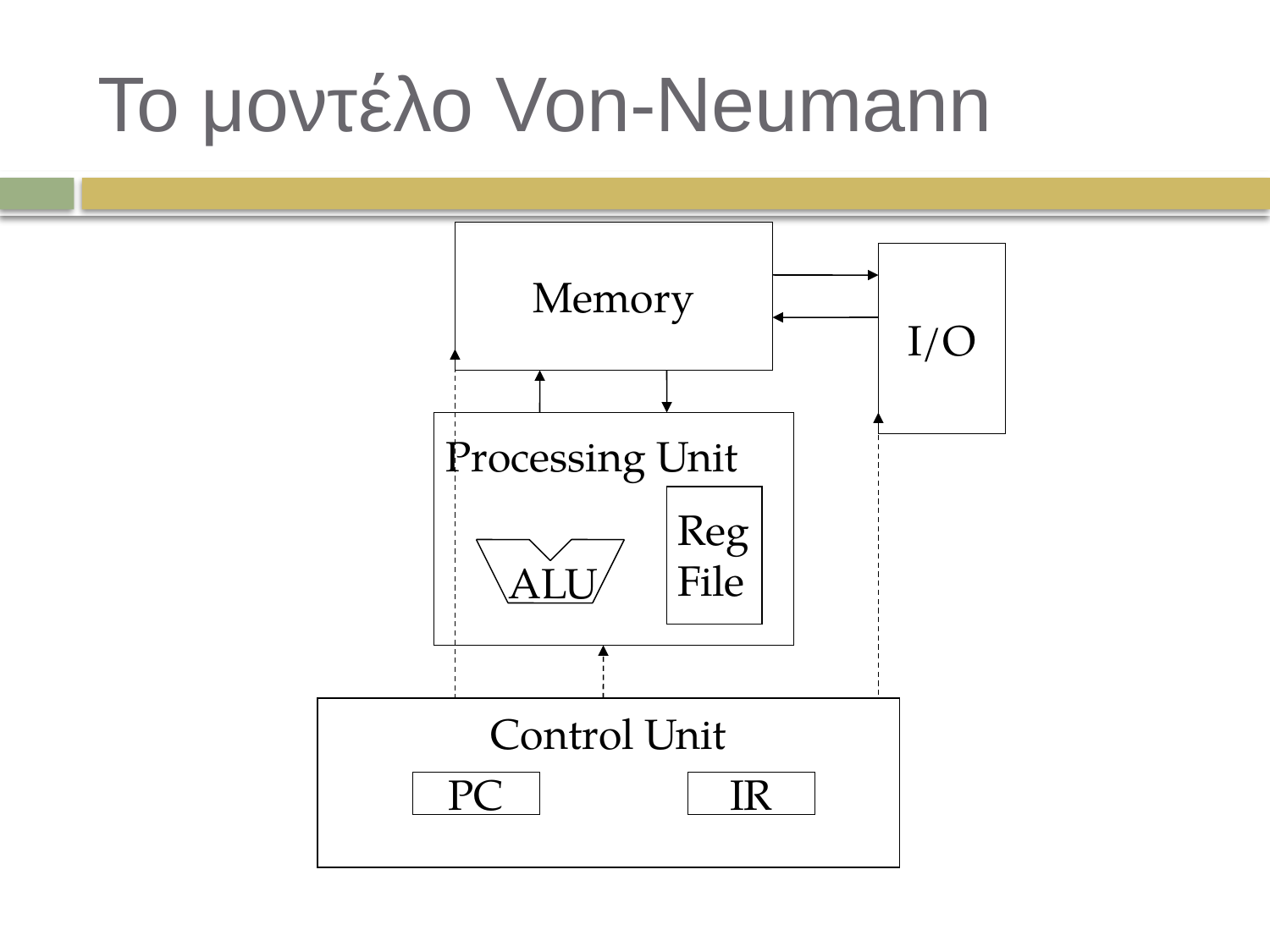

# Το μοντέλο Von-Neumann
Memory
I/O

Processing Unit

Reg
File

ALU

Control Unit

PC
IR